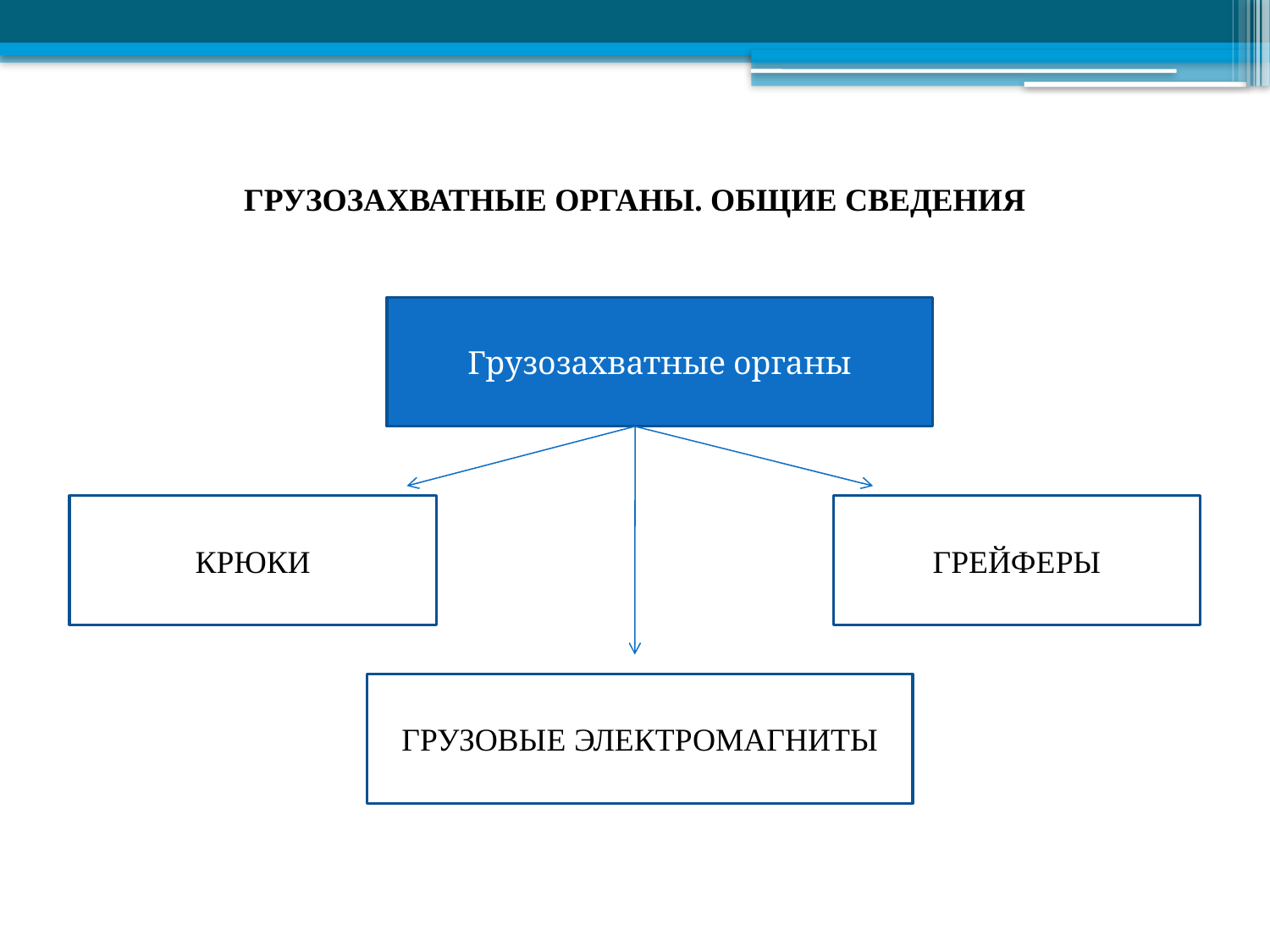

# ГРУЗОЗАХВАТНЫЕ ОРГАНЫ. ОБЩИЕ СВЕДЕНИЯ

Грузозахватные органы
КРЮКИ
ГРЕЙФЕРЫ
ГРУЗОВЫЕ ЭЛЕКТРОМАГНИТЫ